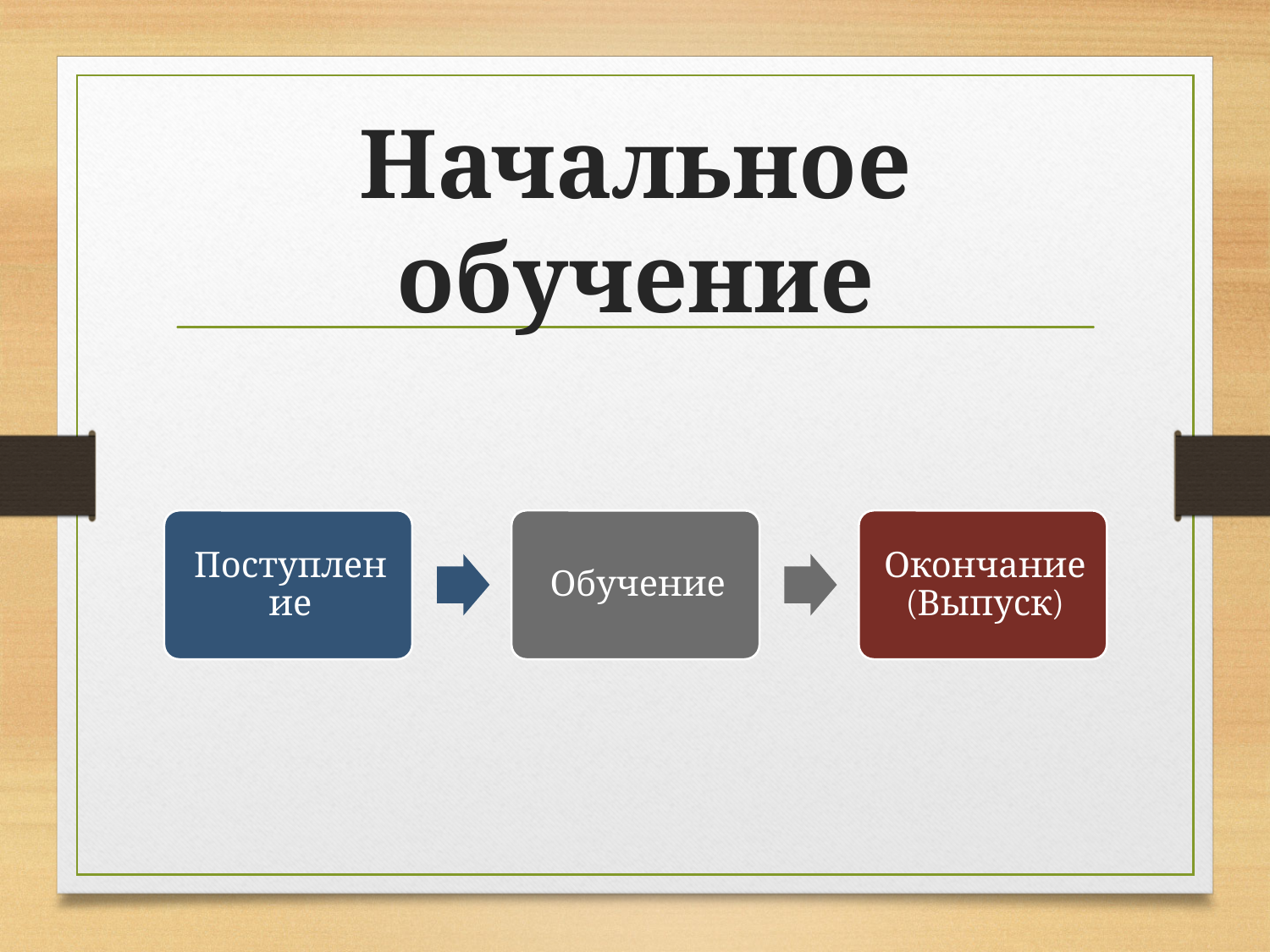

# Начальное обучение
Поступление

Обучение

Окончание (Выпуск)